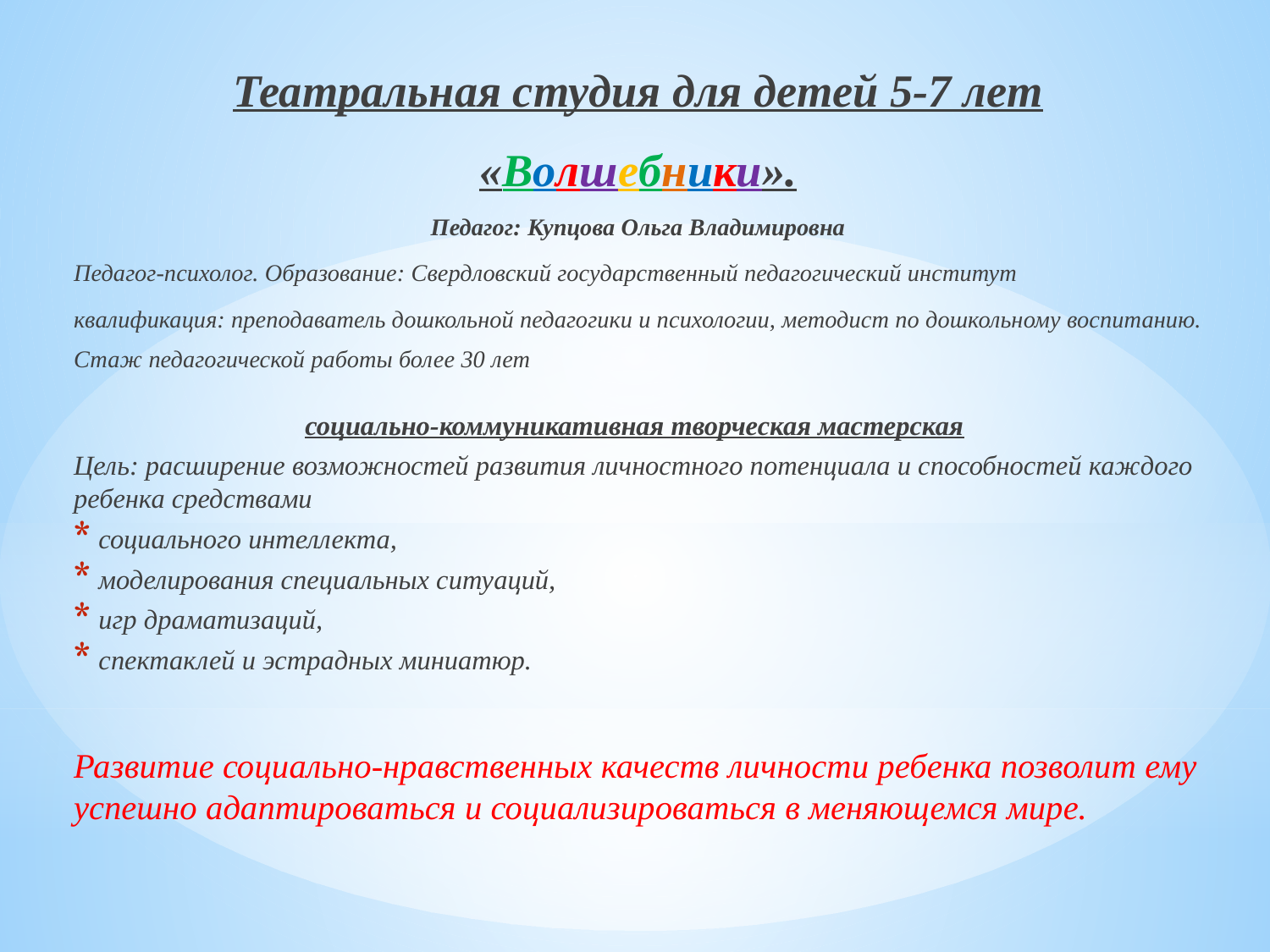

Театральная студия для детей 5-7 лет
«Волшебники».
Педагог: Купцова Ольга Владимировна
Педагог-психолог. Образование: Свердловский государственный педагогический институт
квалификация: преподаватель дошкольной педагогики и психологии, методист по дошкольному воспитанию.
Стаж педагогической работы более 30 лет

социально-коммуникативная творческая мастерская
Цель: расширение возможностей развития личностного потенциала и способностей каждого ребенка средствами
социального интеллекта,
моделирования специальных ситуаций,
игр драматизаций,
спектаклей и эстрадных миниатюр.

Развитие социально-нравственных качеств личности ребенка позволит ему успешно адаптироваться и социализироваться в меняющемся мире.